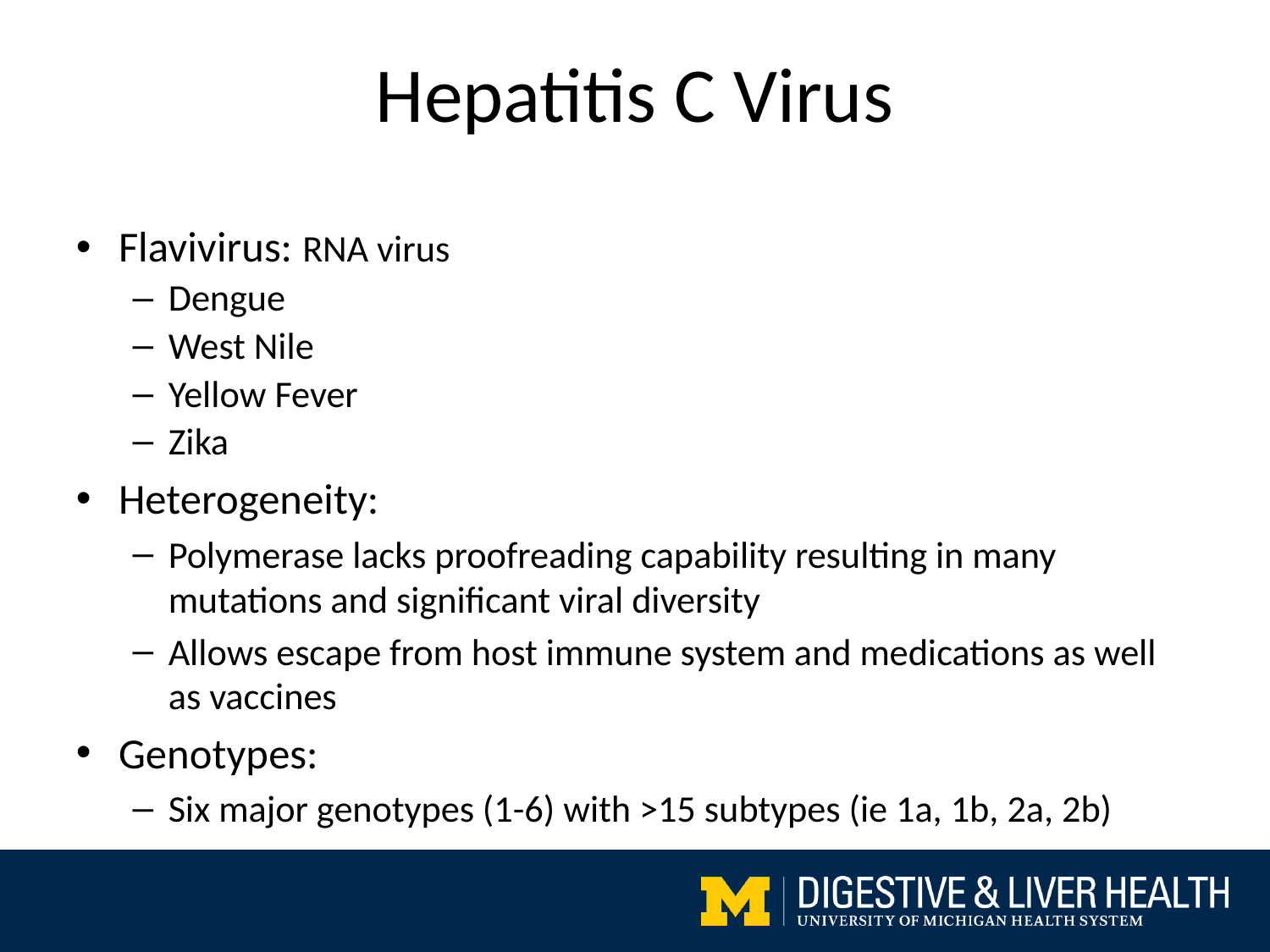

Hepatitis C Virus
Flavivirus: RNA virus
Dengue
West Nile
Yellow Fever
Zika
Heterogeneity:
Polymerase lacks proofreading capability resulting in many mutations and significant viral diversity
Allows escape from host immune system and medications as well as vaccines
Genotypes:
Six major genotypes (1-6) with >15 subtypes (ie 1a, 1b, 2a, 2b)